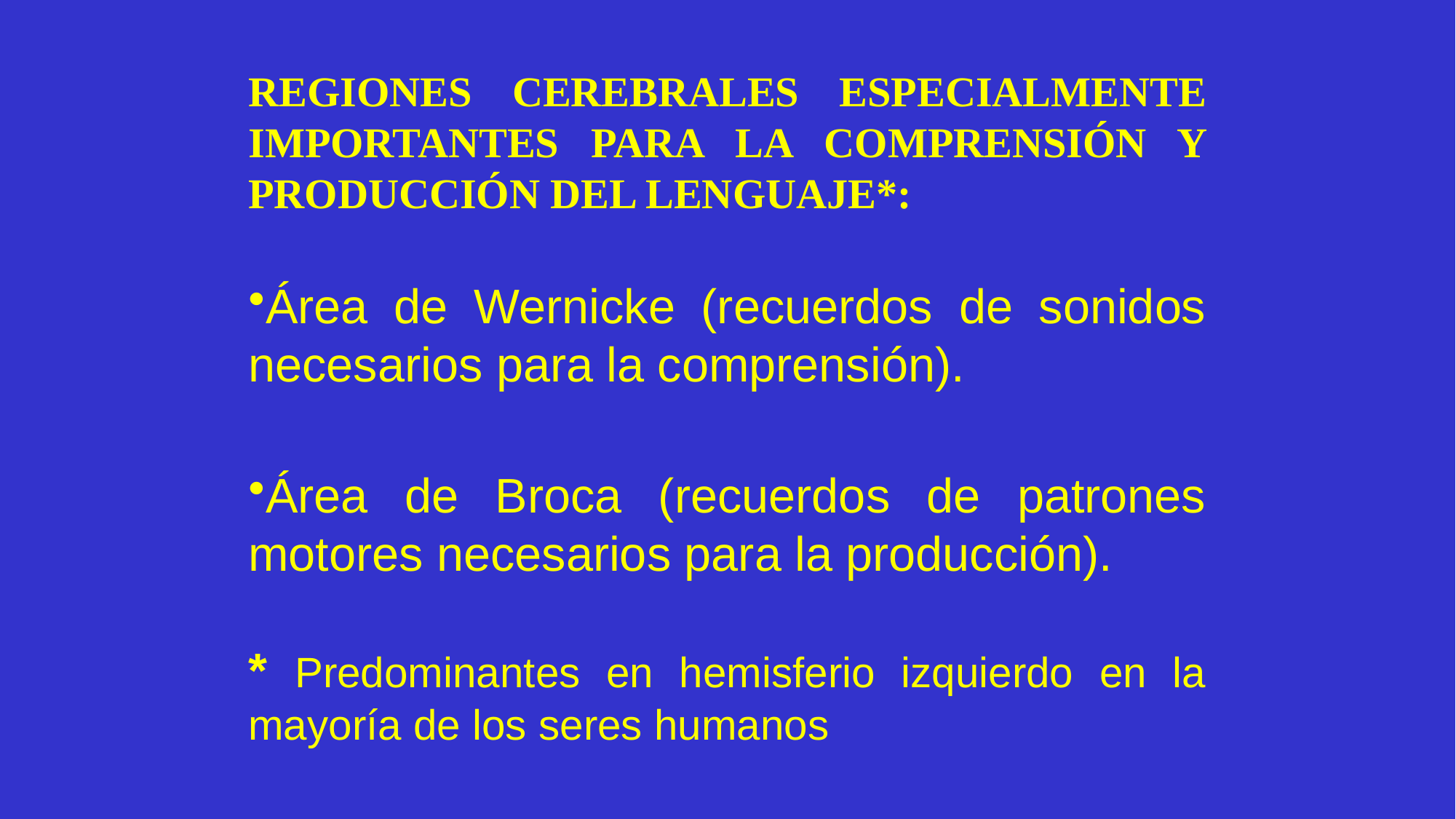

REGIONES CEREBRALES ESPECIALMENTE IMPORTANTES PARA LA COMPRENSIÓN Y PRODUCCIÓN DEL LENGUAJE*:

Área de Wernicke (recuerdos de sonidos necesarios para la comprensión).

Área de Broca (recuerdos de patrones motores necesarios para la producción).

* Predominantes en hemisferio izquierdo en la mayoría de los seres humanos